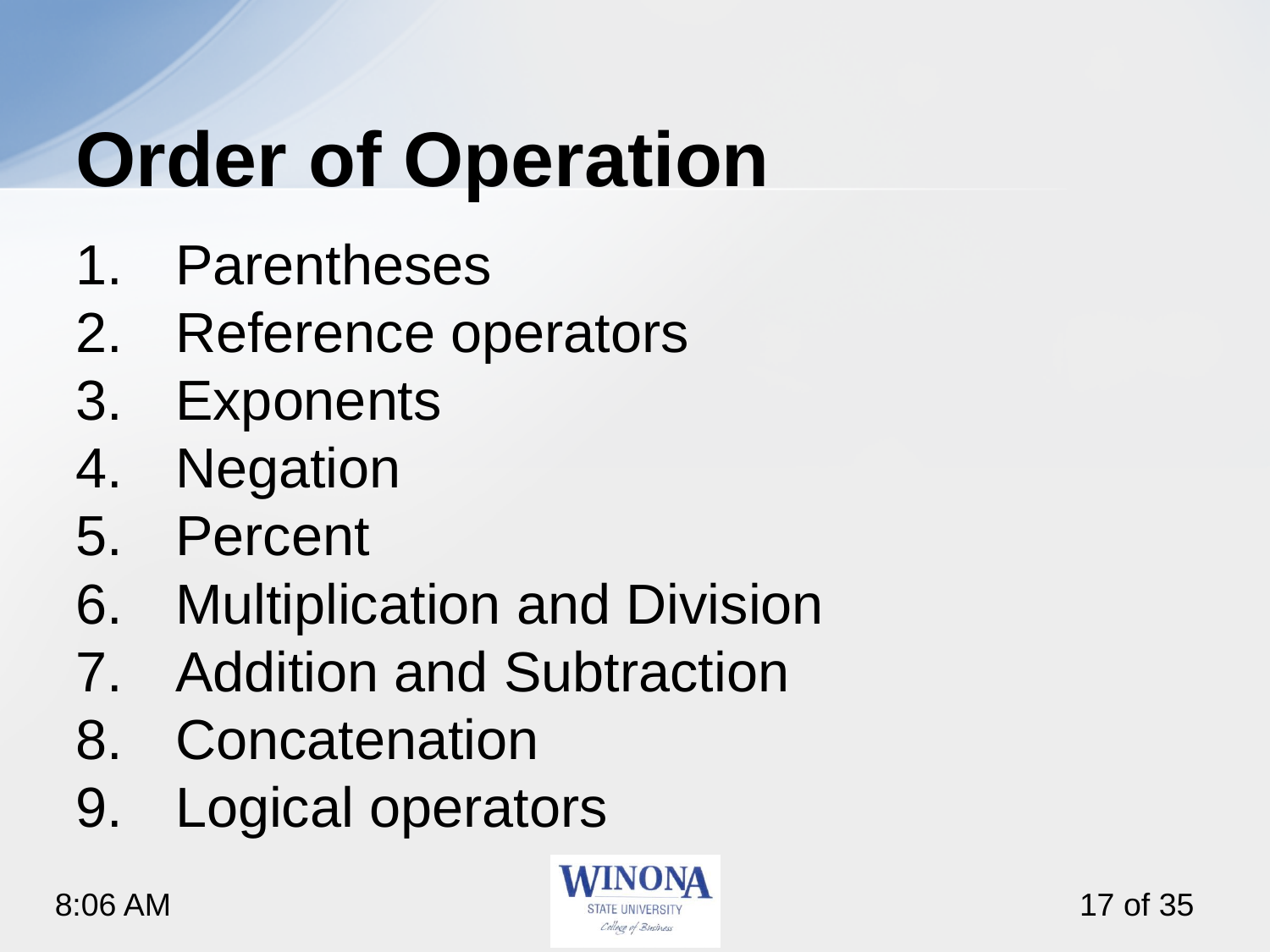

# Order of Operation
Parentheses
Reference operators
Exponents
Negation
Percent
Multiplication and Division
Addition and Subtraction
Concatenation
Logical operators